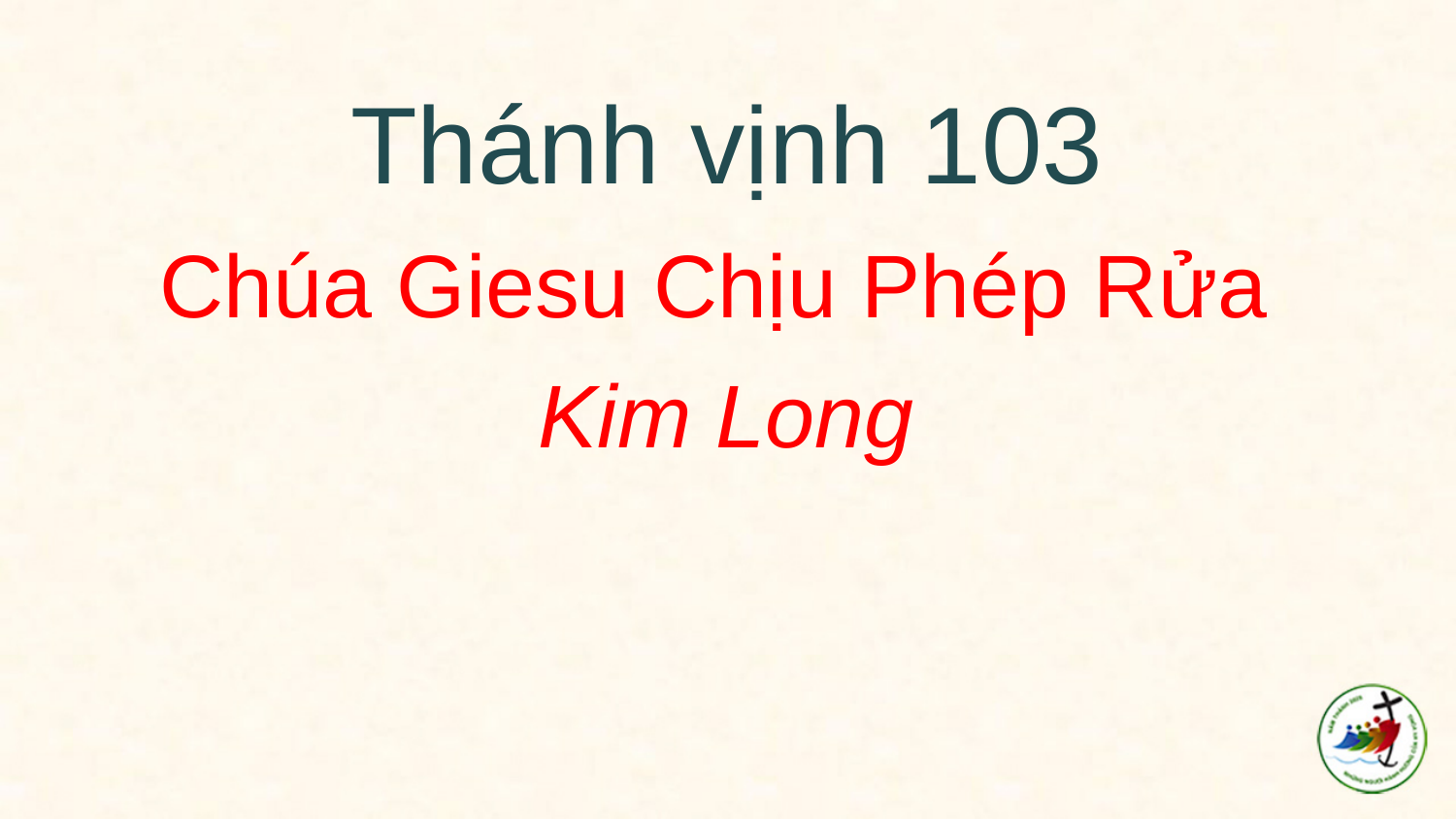

Thánh vịnh 103
Chúa Giesu Chịu Phép Rửa
Kim Long
#